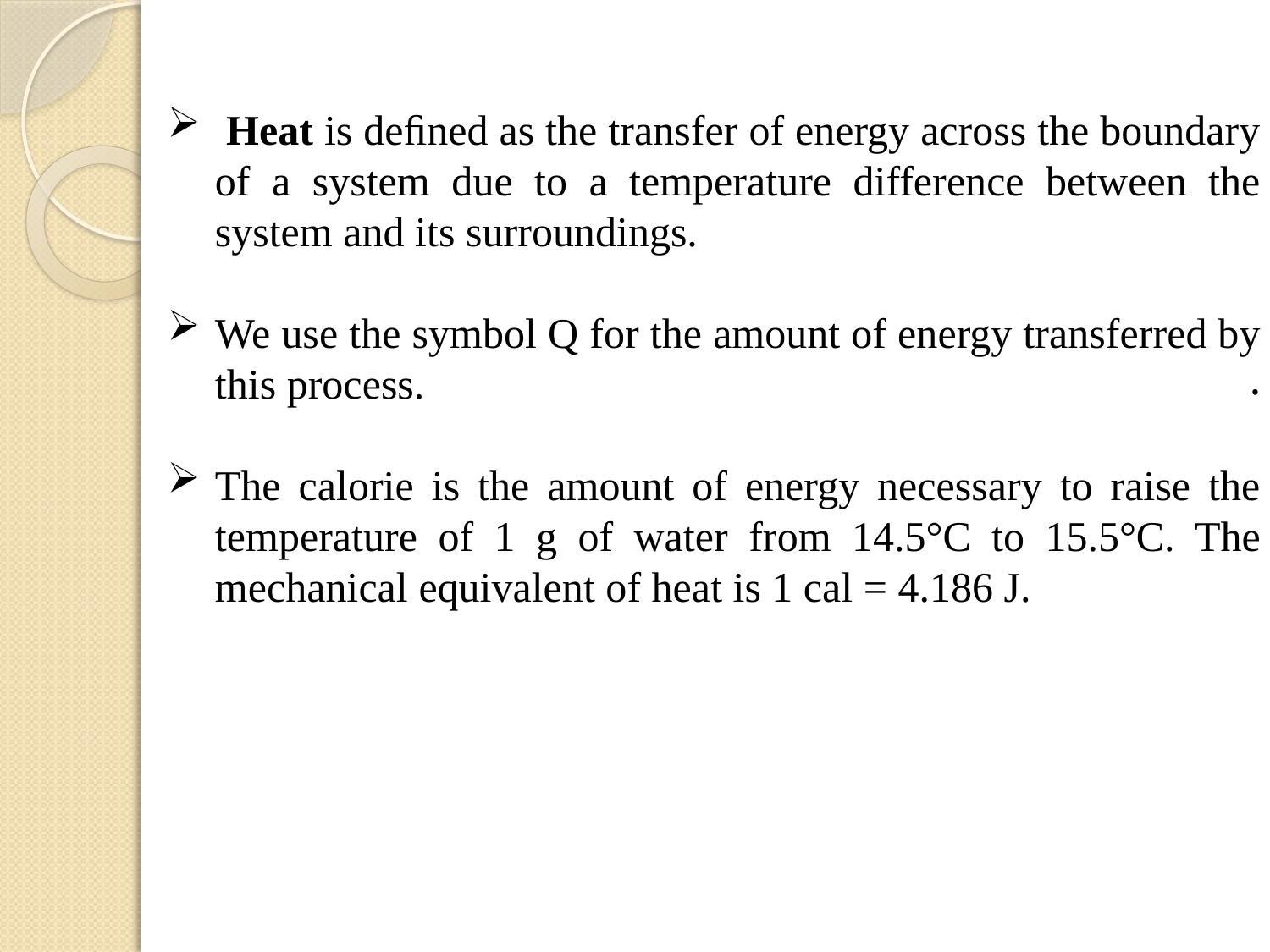

Heat is deﬁned as the transfer of energy across the boundary of a system due to a temperature difference between the system and its surroundings.

We use the symbol Q for the amount of energy transferred by this process.

The calorie is the amount of energy necessary to raise the temperature of 1 g of water from 14.5°C to 15.5°C. The mechanical equivalent of heat is 1 cal = 4.186 J.

.